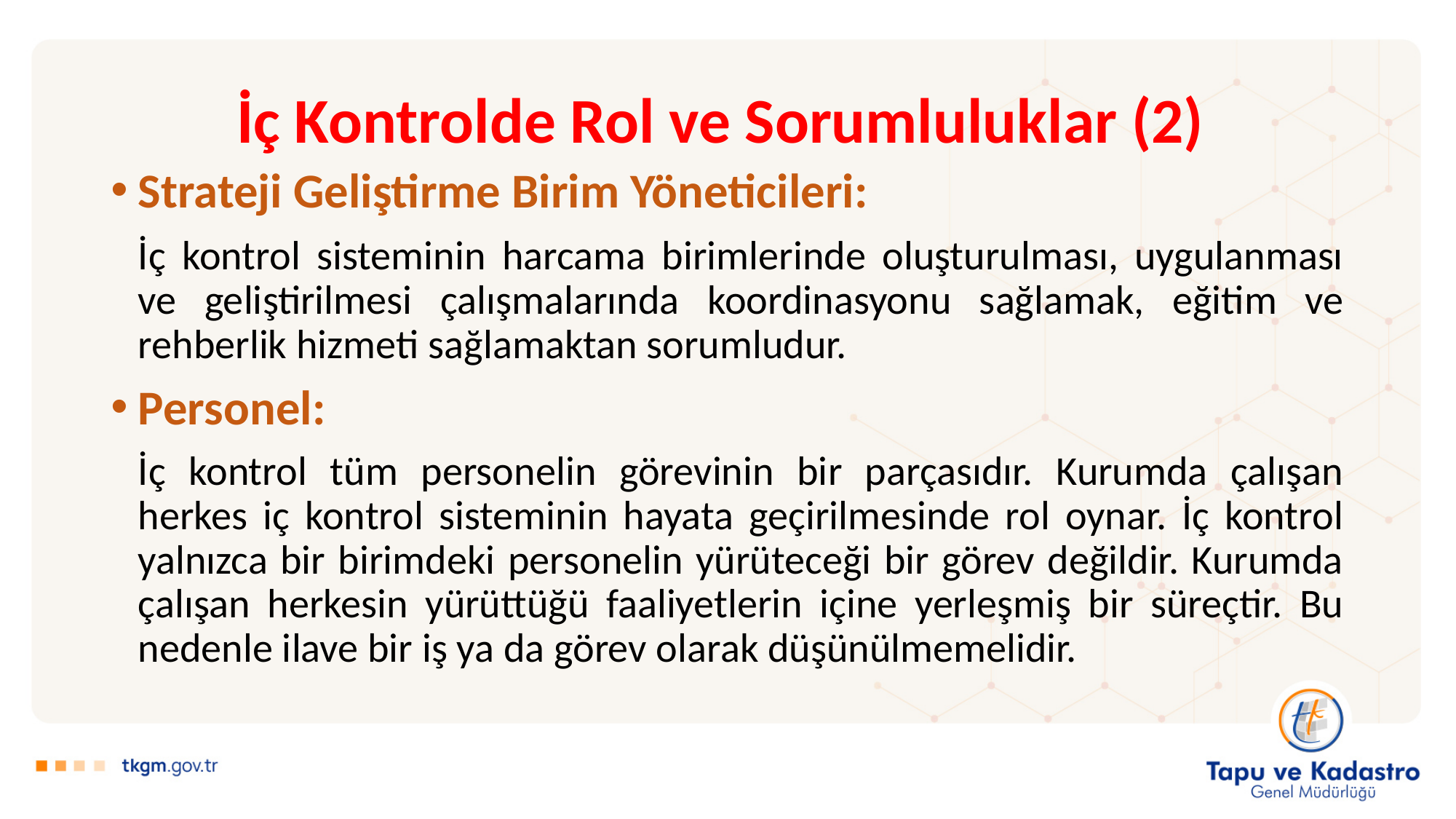

# İç Kontrolde Rol ve Sorumluluklar (2)
Strateji Geliştirme Birim Yöneticileri:
	İç kontrol sisteminin harcama birimlerinde oluşturulması, uygulanması ve geliştirilmesi çalışmalarında koordinasyonu sağlamak, eğitim ve rehberlik hizmeti sağlamaktan sorumludur.
Personel:
	İç kontrol tüm personelin görevinin bir parçasıdır. Kurumda çalışan herkes iç kontrol sisteminin hayata geçirilmesinde rol oynar. İç kontrol yalnızca bir birimdeki personelin yürüteceği bir görev değildir. Kurumda çalışan herkesin yürüttüğü faaliyetlerin içine yerleşmiş bir süreçtir. Bu nedenle ilave bir iş ya da görev olarak düşünülmemelidir.